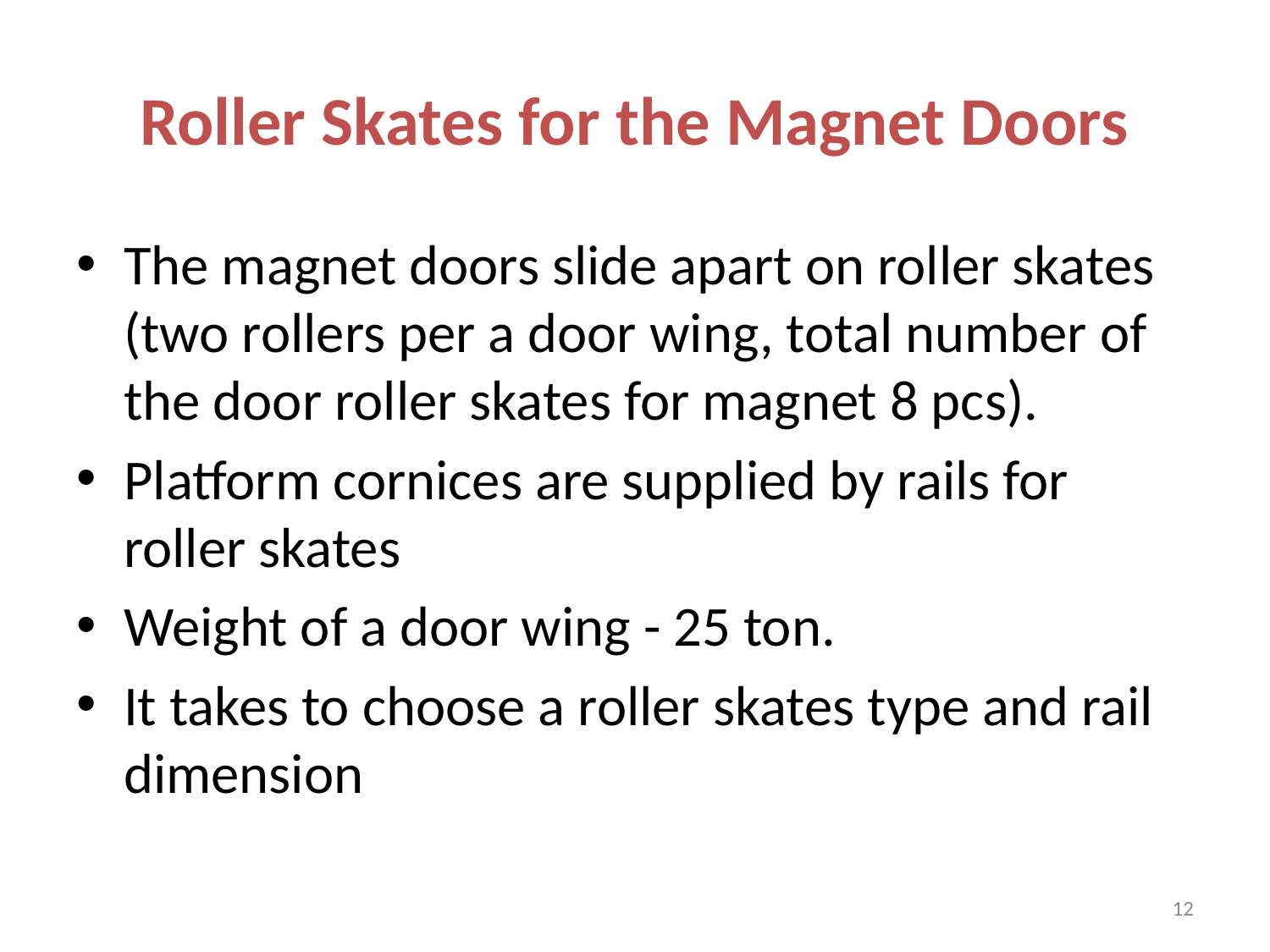

# Roller Skates for the Magnet Doors
The magnet doors slide apart on roller skates (two rollers per a door wing, total number of the door roller skates for magnet 8 pcs).
Platform cornices are supplied by rails for roller skates
Weight of a door wing - 25 ton.
It takes to choose a roller skates type and rail dimension
12